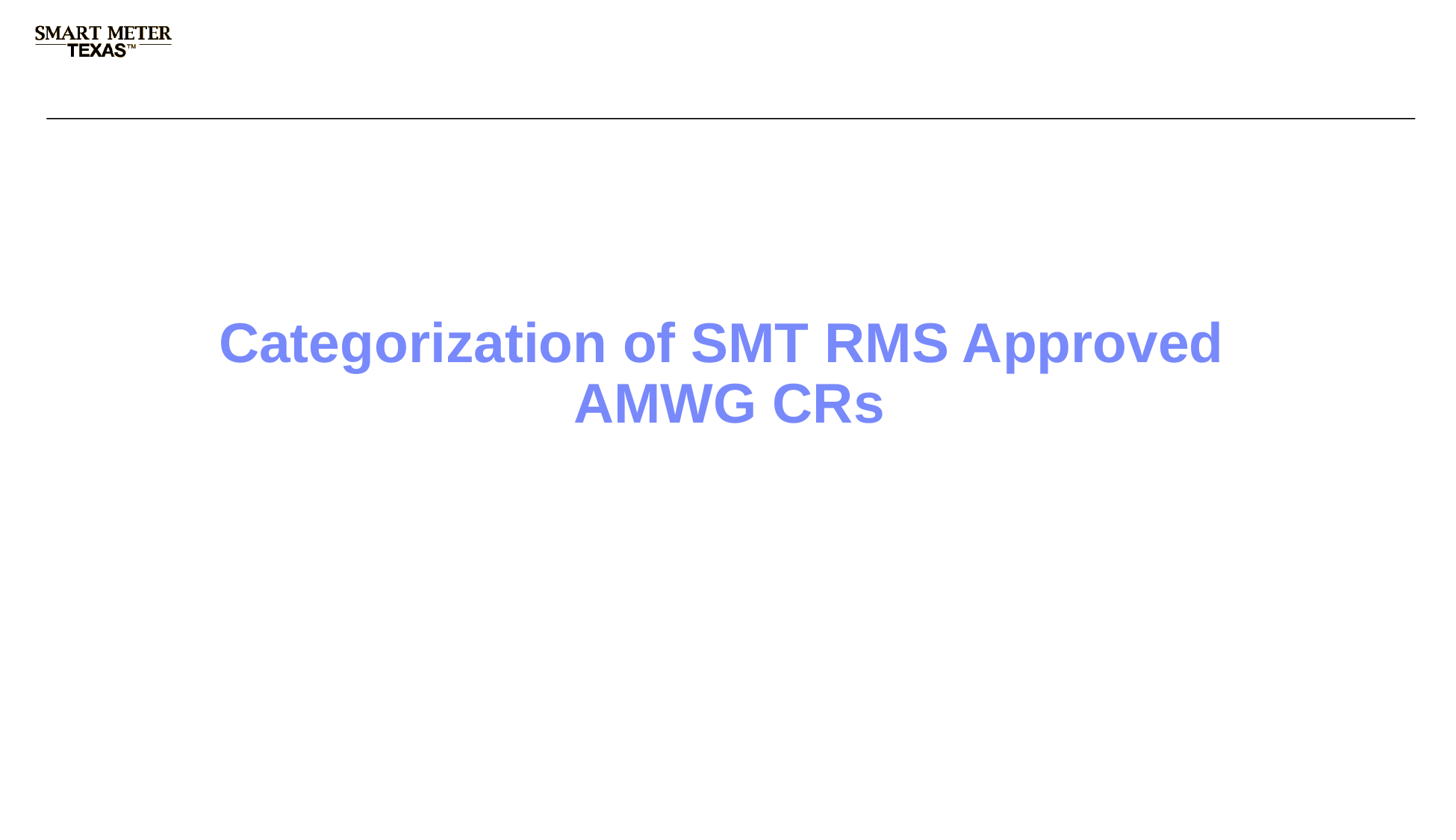

# Categorization of SMT RMS Approved AMWG CRs